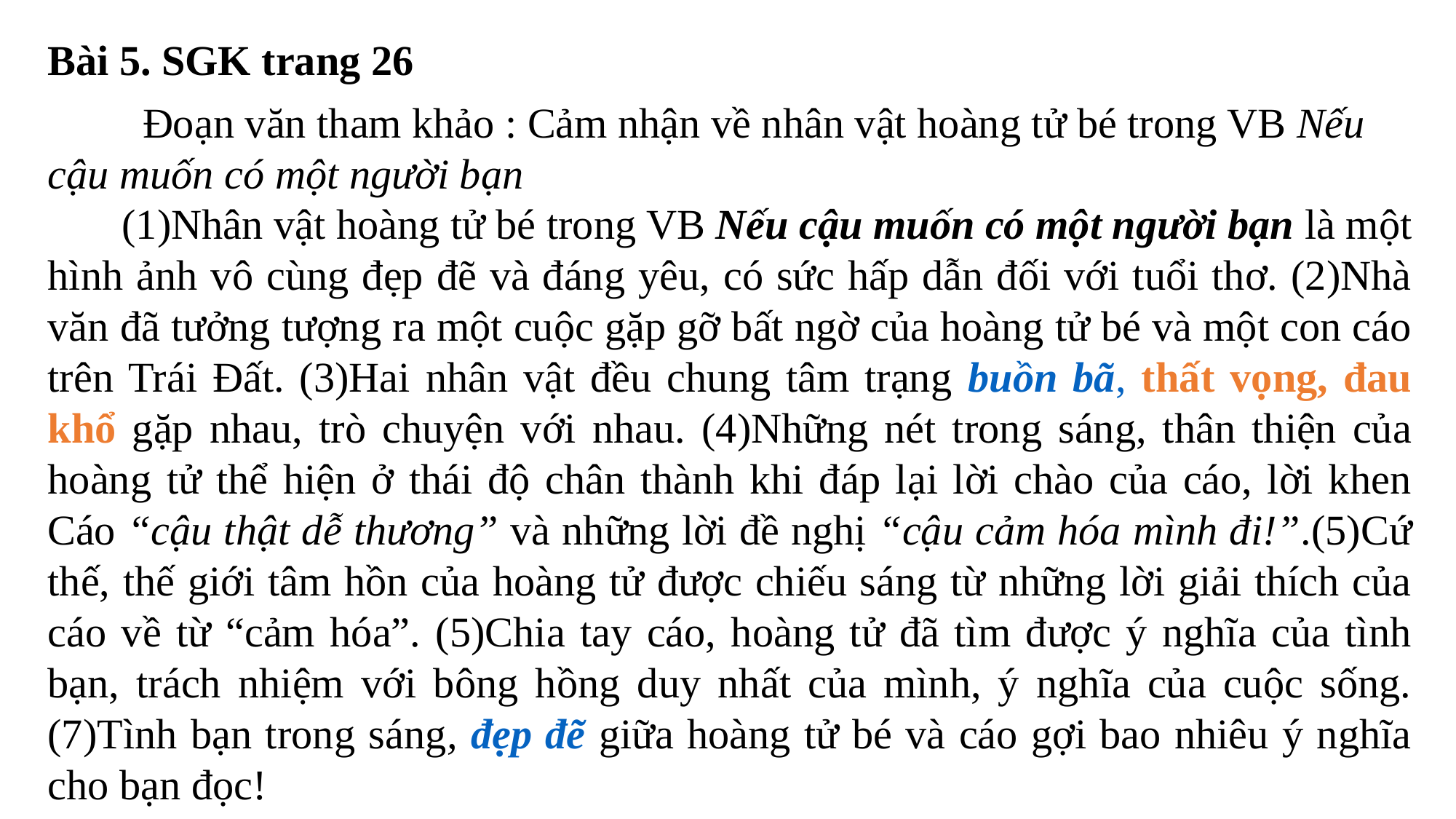

Bài 5. SGK trang 26
         Đoạn văn tham khảo : Cảm nhận về nhân vật hoàng tử bé trong VB Nếu cậu muốn có một người bạn
       (1)Nhân vật hoàng tử bé trong VB Nếu cậu muốn có một người bạn là một hình ảnh vô cùng đẹp đẽ và đáng yêu, có sức hấp dẫn đối với tuổi thơ. (2)Nhà văn đã tưởng tượng ra một cuộc gặp gỡ bất ngờ của hoàng tử bé và một con cáo trên Trái Đất. (3)Hai nhân vật đều chung tâm trạng buồn bã, thất vọng, đau khổ gặp nhau, trò chuyện với nhau. (4)Những nét trong sáng, thân thiện của hoàng tử thể hiện ở thái độ chân thành khi đáp lại lời chào của cáo, lời khen Cáo “cậu thật dễ thương” và những lời đề nghị “cậu cảm hóa mình đi!”.(5)Cứ thế, thế giới tâm hồn của hoàng tử được chiếu sáng từ những lời giải thích của cáo về từ “cảm hóa”. (5)Chia tay cáo, hoàng tử đã tìm được ý nghĩa của tình bạn, trách nhiệm với bông hồng duy nhất của mình, ý nghĩa của cuộc sống. (7)Tình bạn trong sáng, đẹp đẽ giữa hoàng tử bé và cáo gợi bao nhiêu ý nghĩa cho bạn đọc!